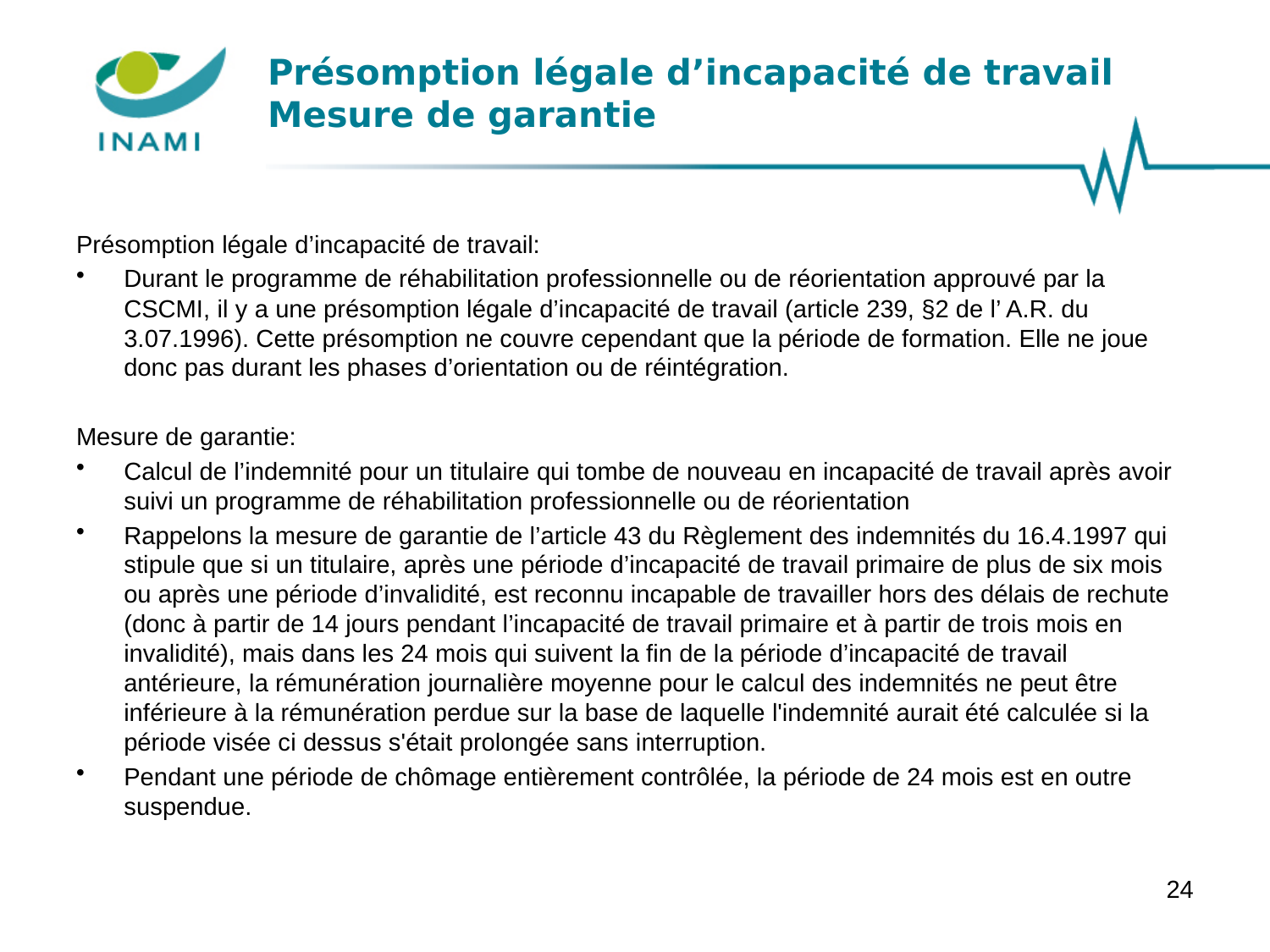

# Présomption légale d’incapacité de travail Mesure de garantie
Présomption légale d’incapacité de travail:
Durant le programme de réhabilitation professionnelle ou de réorientation approuvé par la CSCMI, il y a une présomption légale d’incapacité de travail (article 239, §2 de l’ A.R. du 3.07.1996). Cette présomption ne couvre cependant que la période de formation. Elle ne joue donc pas durant les phases d’orientation ou de réintégration.

Mesure de garantie:
Calcul de l’indemnité pour un titulaire qui tombe de nouveau en incapacité de travail après avoir suivi un programme de réhabilitation professionnelle ou de réorientation
Rappelons la mesure de garantie de l’article 43 du Règlement des indemnités du 16.4.1997 qui stipule que si un titulaire, après une période d’incapacité de travail primaire de plus de six mois ou après une période d’invalidité, est reconnu incapable de travailler hors des délais de rechute (donc à partir de 14 jours pendant l’incapacité de travail primaire et à partir de trois mois en invalidité), mais dans les 24 mois qui suivent la fin de la période d’incapacité de travail antérieure, la rémunération journalière moyenne pour le calcul des indemnités ne peut être inférieure à la rémunération perdue sur la base de laquelle l'indemnité aurait été calculée si la période visée ci dessus s'était prolongée sans interruption.
Pendant une période de chômage entièrement contrôlée, la période de 24 mois est en outre suspendue.

24